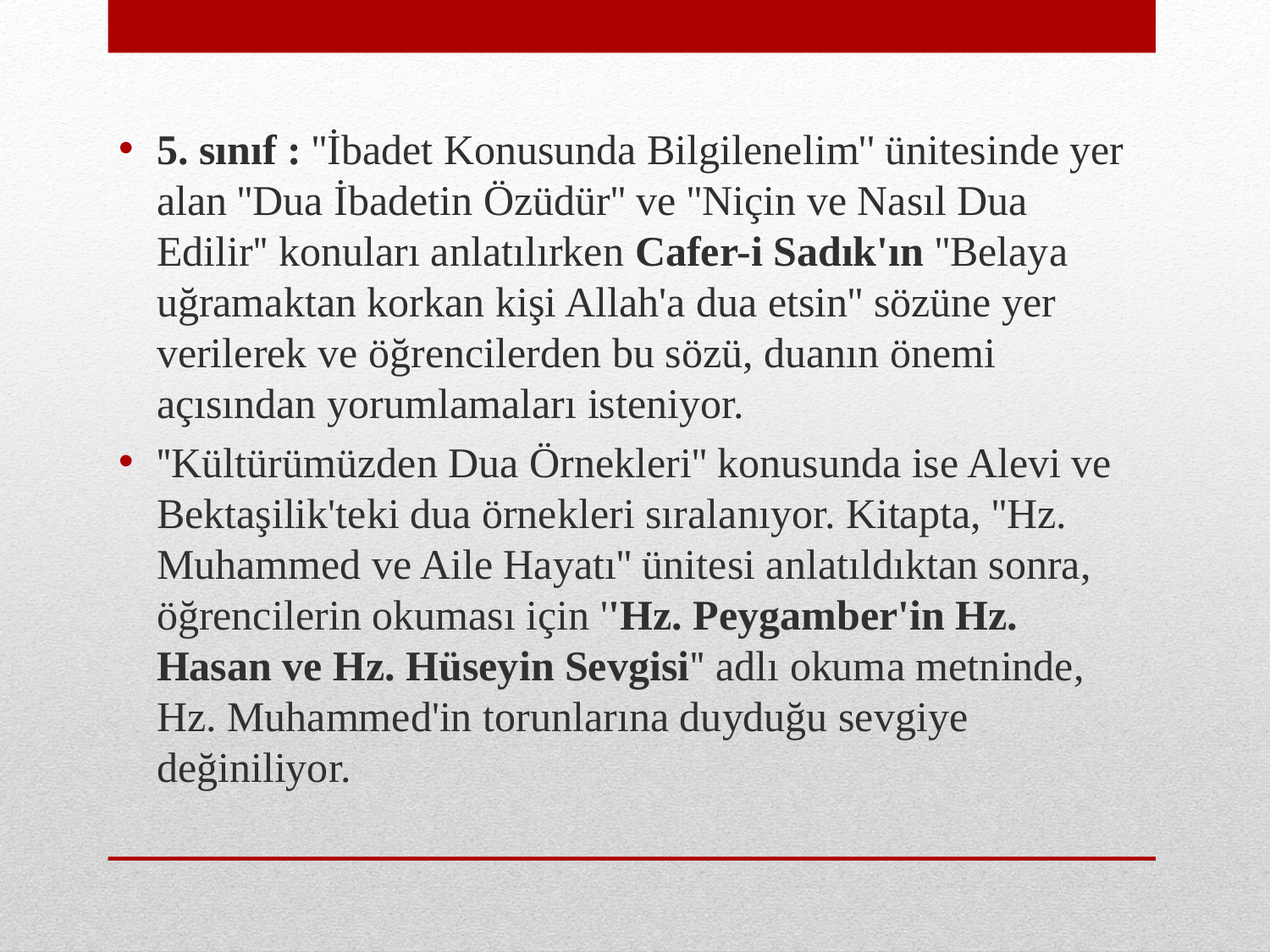

5. sınıf : ''İbadet Konusunda Bilgilenelim'' ünitesinde yer alan ''Dua İbadetin Özüdür'' ve ''Niçin ve Nasıl Dua Edilir'' konuları anlatılırken Cafer-i Sadık'ın ''Belaya uğramaktan korkan kişi Allah'a dua etsin'' sözüne yer verilerek ve öğrencilerden bu sözü, duanın önemi açısından yorumlamaları isteniyor.
''Kültürümüzden Dua Örnekleri'' konusunda ise Alevi ve Bektaşilik'teki dua örnekleri sıralanıyor. Kitapta, ''Hz. Muhammed ve Aile Hayatı'' ünitesi anlatıldıktan sonra, öğrencilerin okuması için ''Hz. Peygamber'in Hz. Hasan ve Hz. Hüseyin Sevgisi'' adlı okuma metninde, Hz. Muhammed'in torunlarına duyduğu sevgiye değiniliyor.